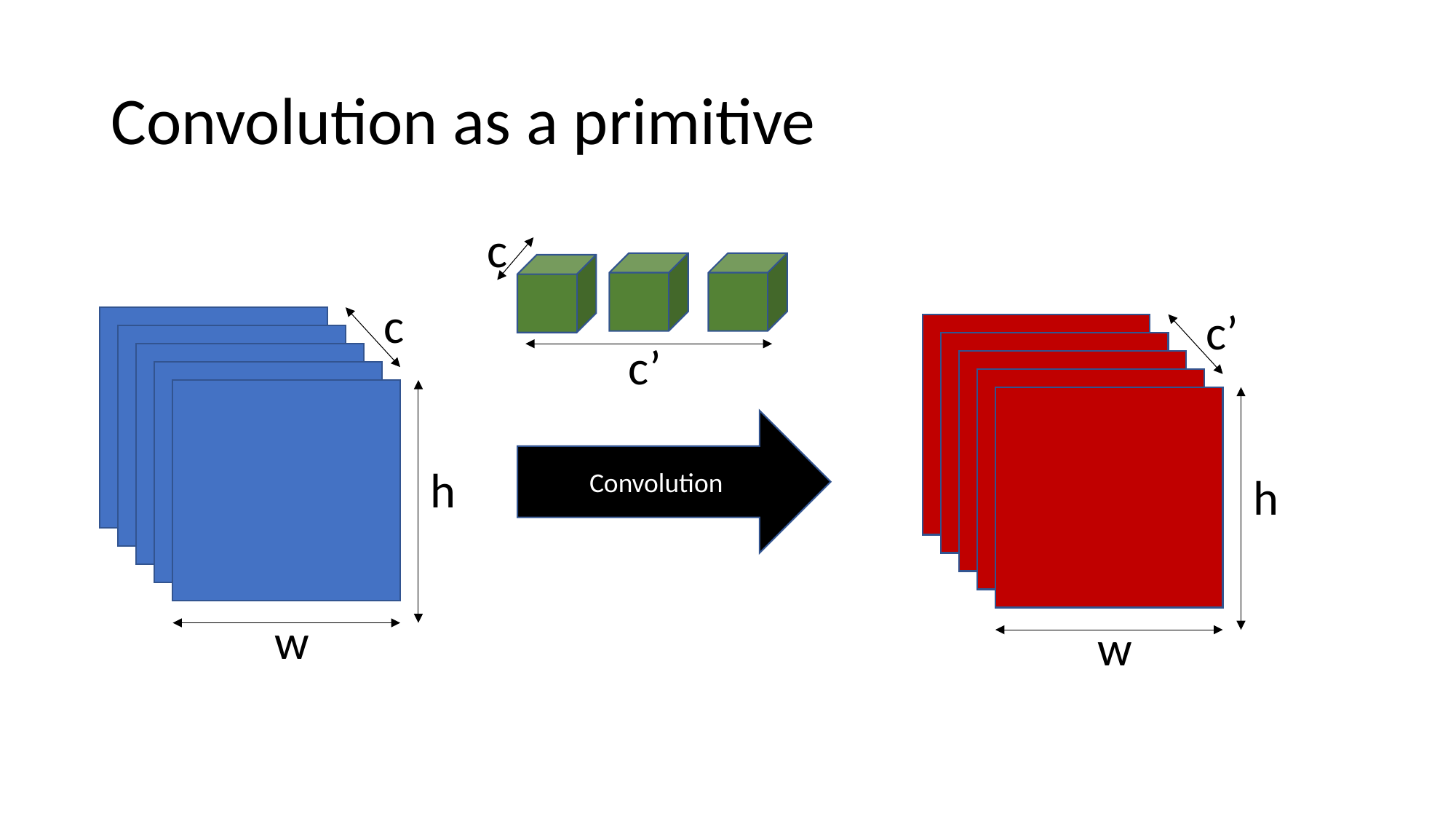

# Convolution as a primitive
c

c

h
w
c’

h
w
c’
Convolution